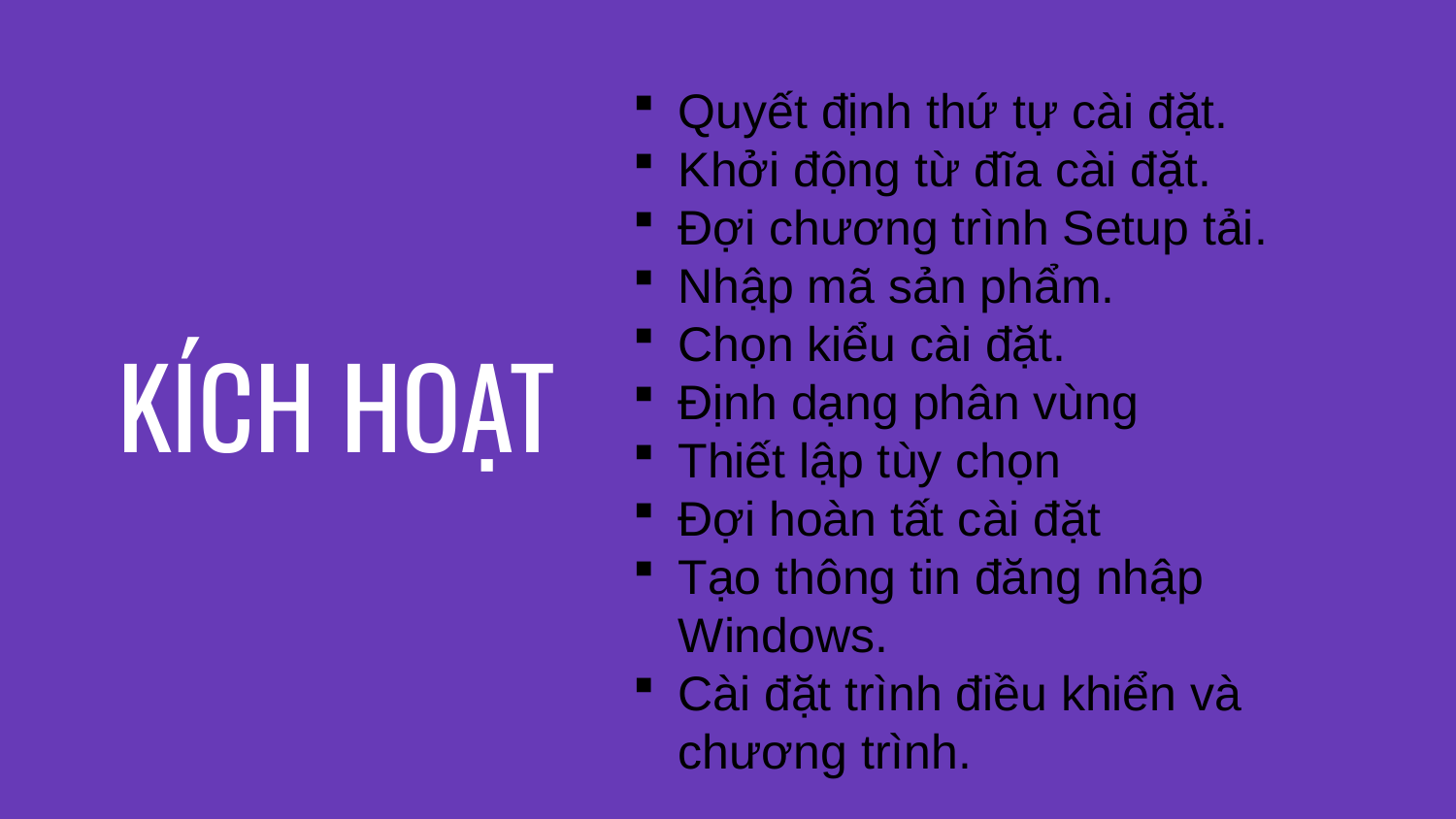

Quyết định thứ tự cài đặt.
Khởi động từ đĩa cài đặt.
Đợi chương trình Setup tải.
Nhập mã sản phẩm.
Chọn kiểu cài đặt.
Định dạng phân vùng
Thiết lập tùy chọn
Đợi hoàn tất cài đặt
Tạo thông tin đăng nhập Windows.
Cài đặt trình điều khiển và chương trình.
# KÍCH HOẠT